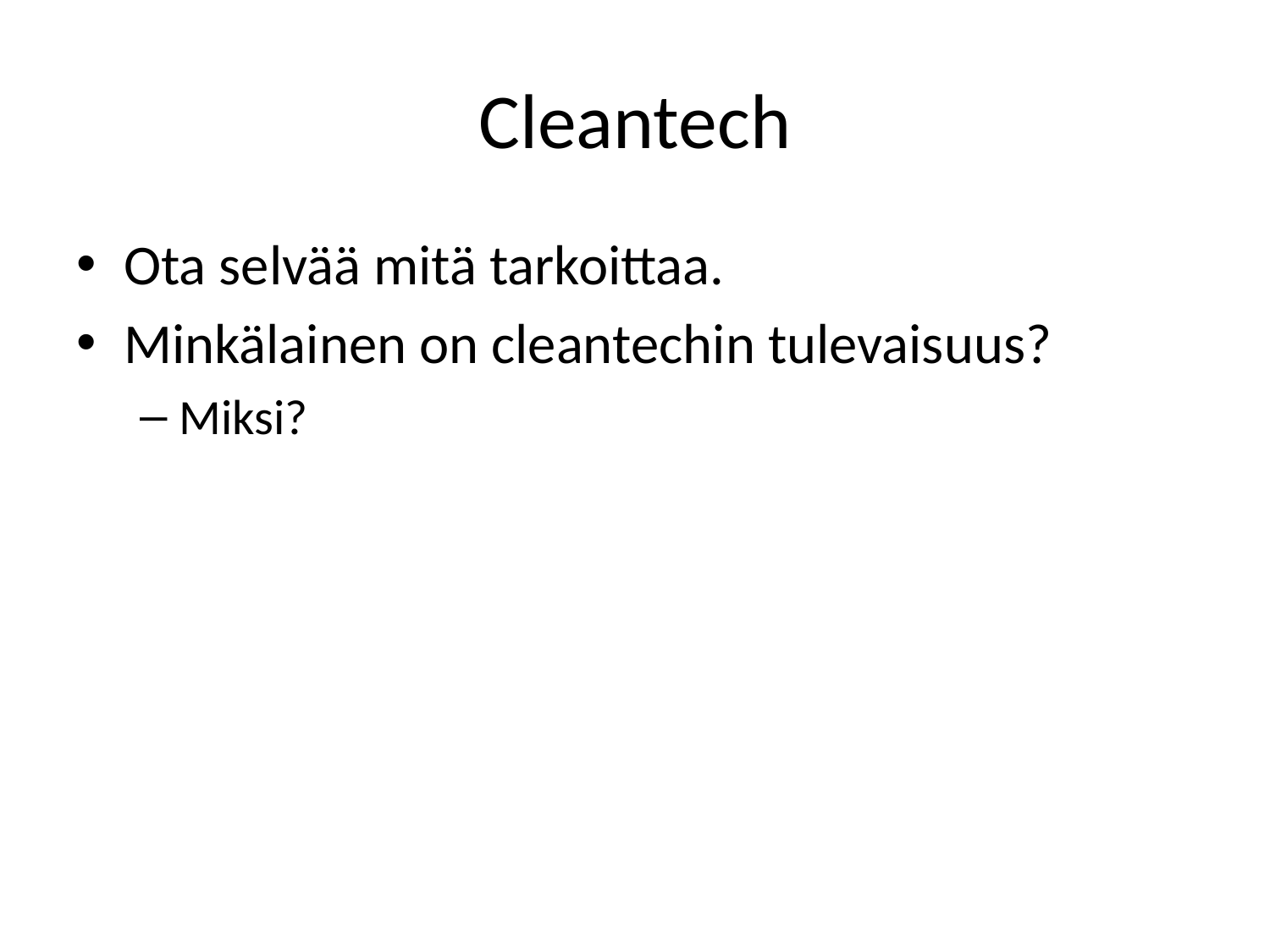

# Cleantech
Ota selvää mitä tarkoittaa.
Minkälainen on cleantechin tulevaisuus?
Miksi?